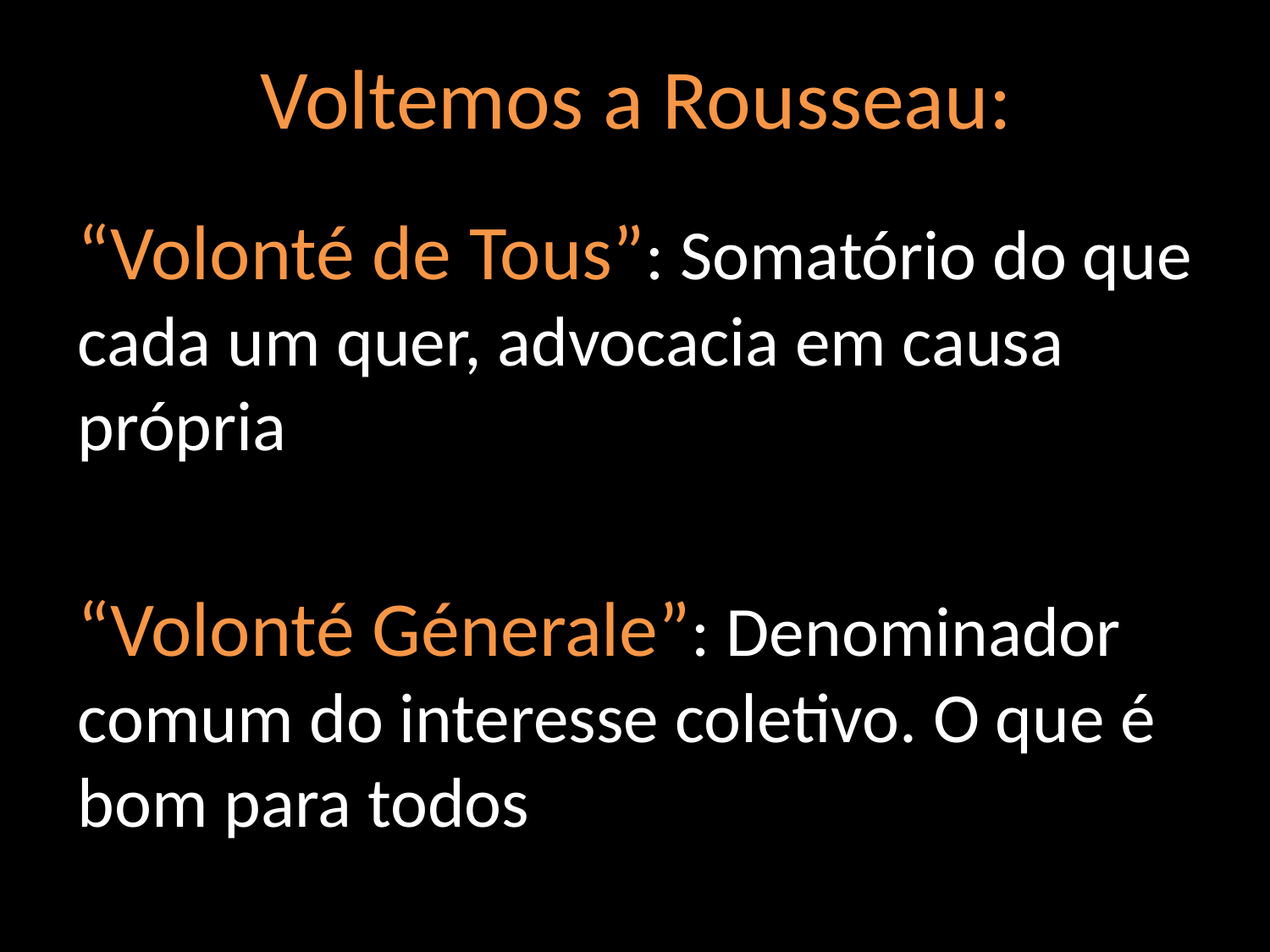

# Voltemos a Rousseau:
“Volonté de Tous”: Somatório do que cada um quer, advocacia em causa própria

“Volonté Génerale”: Denominador comum do interesse coletivo. O que é bom para todos